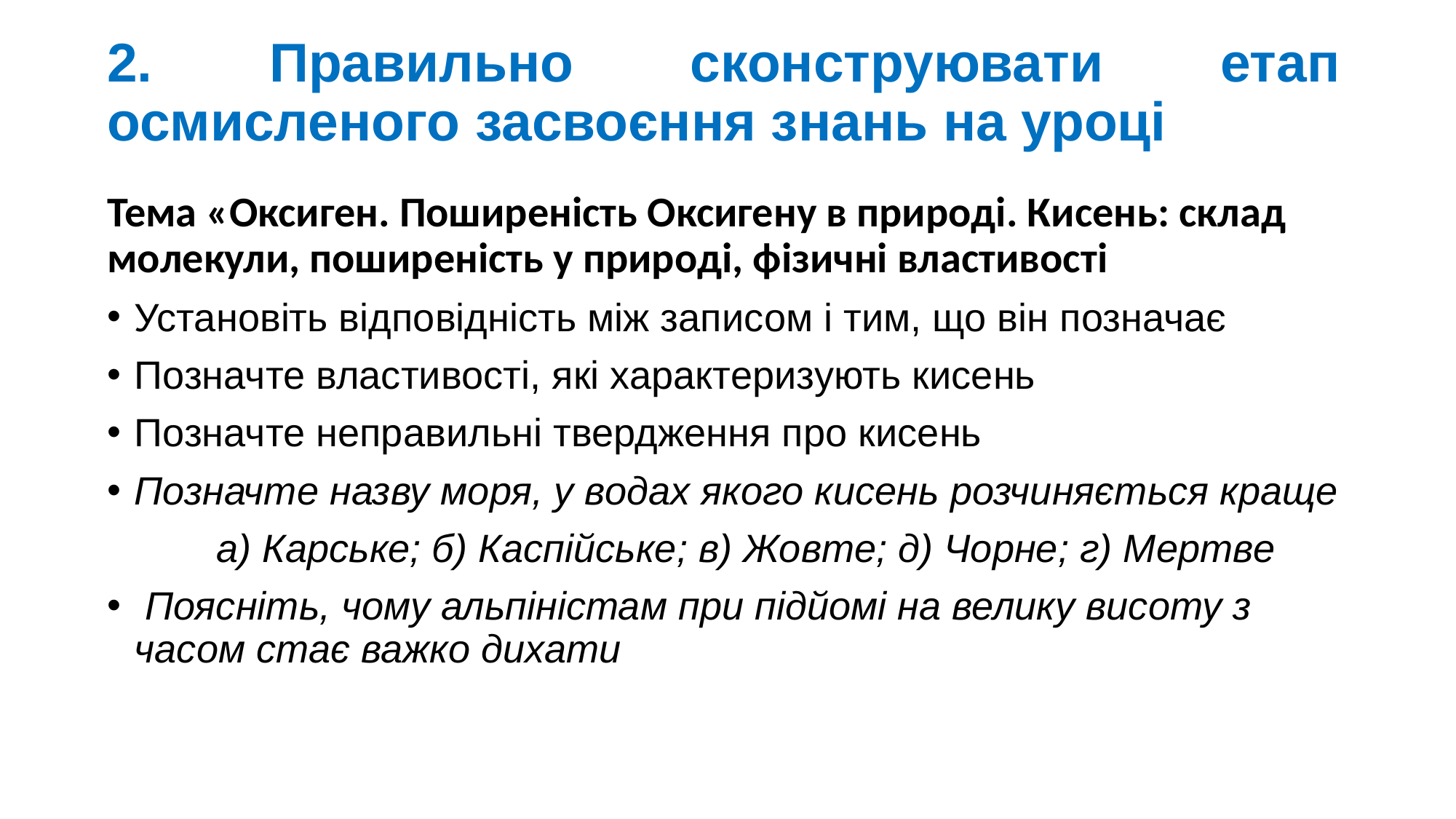

# 2. Правильно сконструювати етап осмисленого засвоєння знань на уроці
Тема «Оксиген. Поширеність Оксигену в природі. Кисень: склад молекули, поширеність у природі, фізичні властивості
Установіть відповідність між записом і тим, що він позначає
Позначте властивості, які характеризують кисень
Позначте неправильні твердження про кисень
Позначте назву моря, у водах якого кисень розчиняється краще
	а) Карське; б) Каспійське; в) Жовте; д) Чорне; г) Мертве
 Поясніть, чому альпіністам при підйомі на велику висоту з часом стає важко дихати